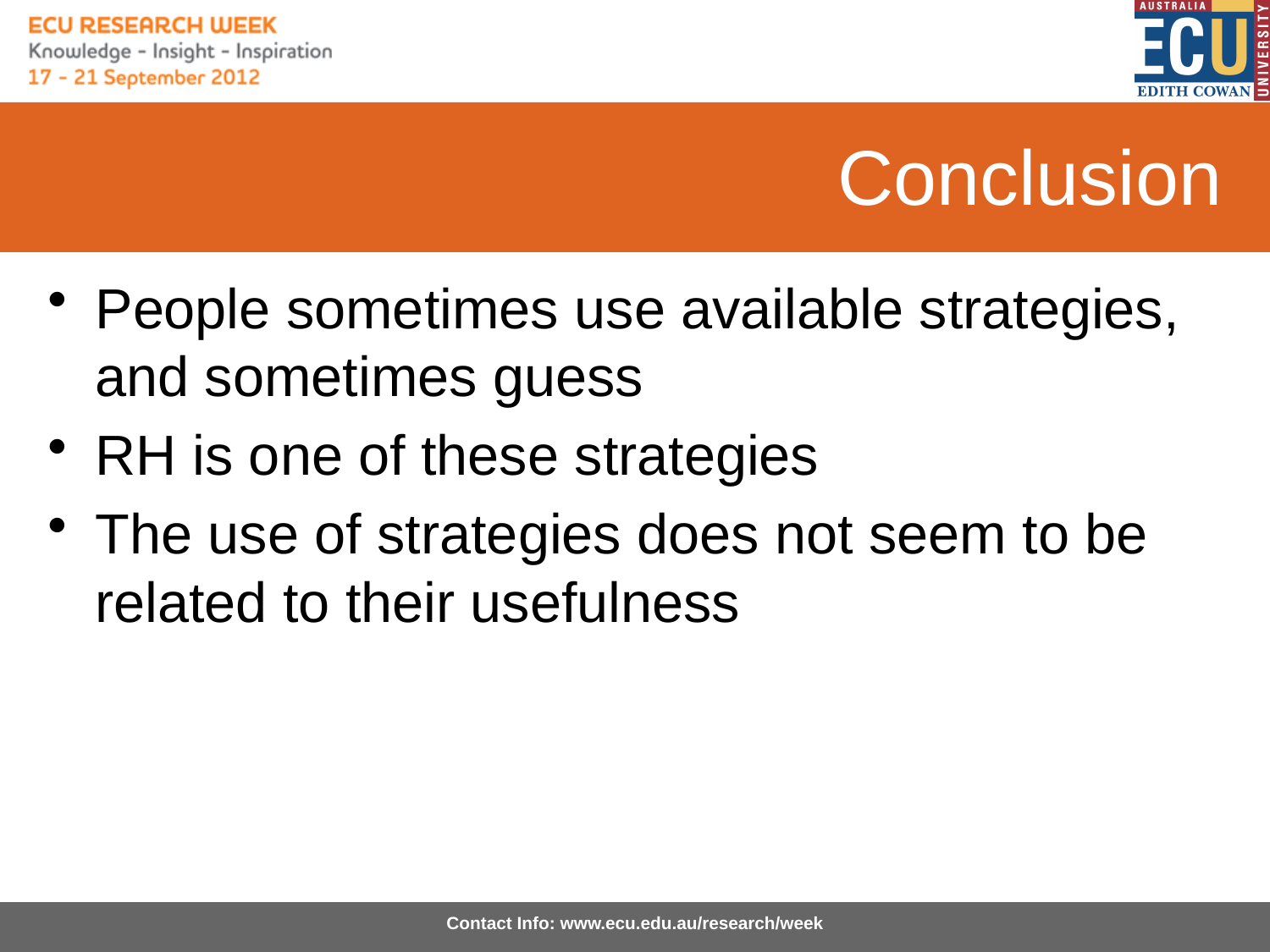

# Conclusion
People sometimes use available strategies, and sometimes guess
RH is one of these strategies
The use of strategies does not seem to be related to their usefulness